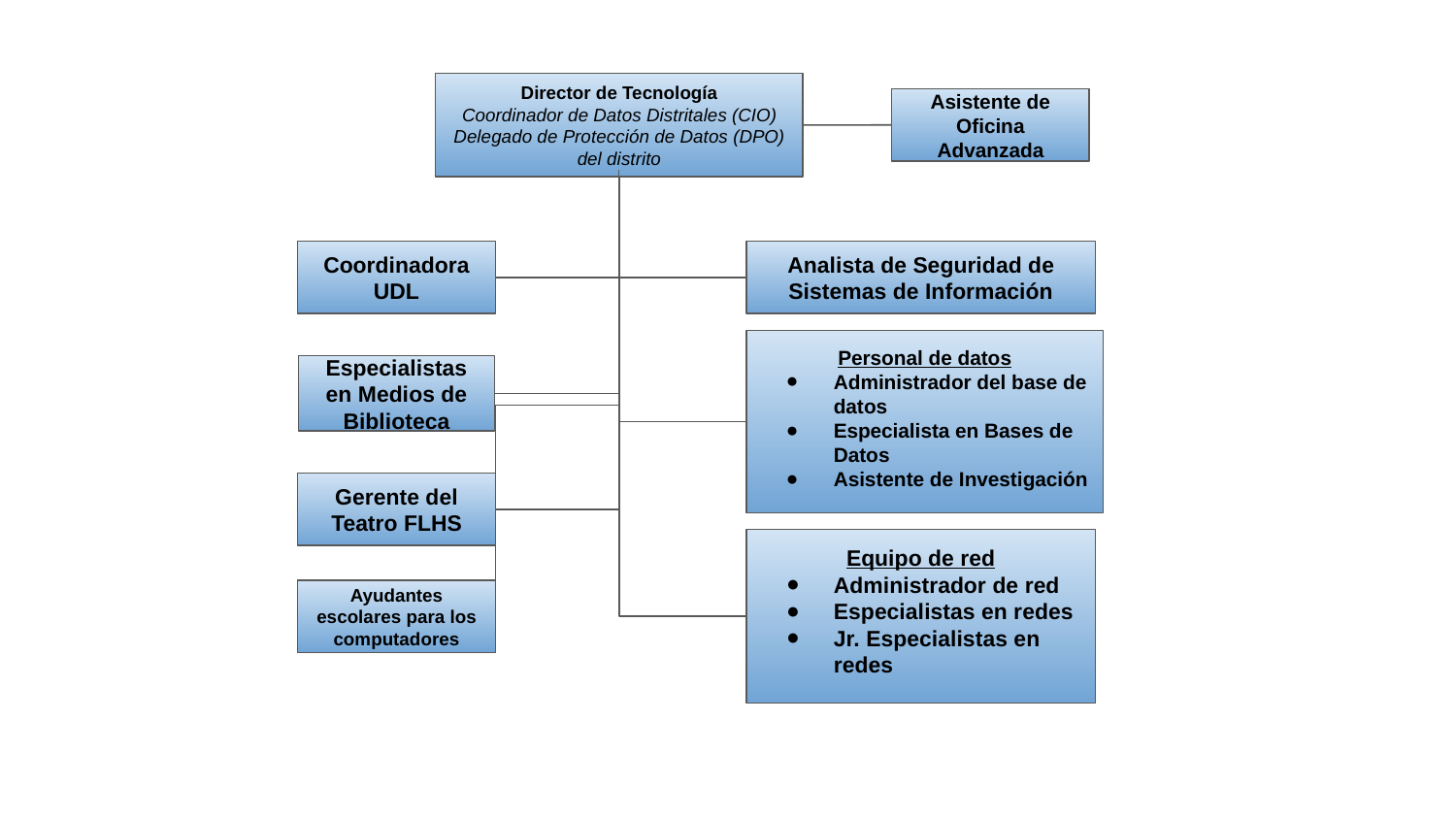

Director de Tecnología
Coordinador de Datos Distritales (CIO)
Delegado de Protección de Datos (DPO) del distrito
Asistente de Oficina Advanzada
Coordinadora UDL
Analista de Seguridad de Sistemas de Información
Personal de datos
Administrador del base de datos
Especialista en Bases de Datos
Asistente de Investigación
Especialistas en Medios de Biblioteca
Gerente del Teatro FLHS
Equipo de red
Administrador de red
Especialistas en redes
Jr. Especialistas en redes
Ayudantes escolares para los computadores